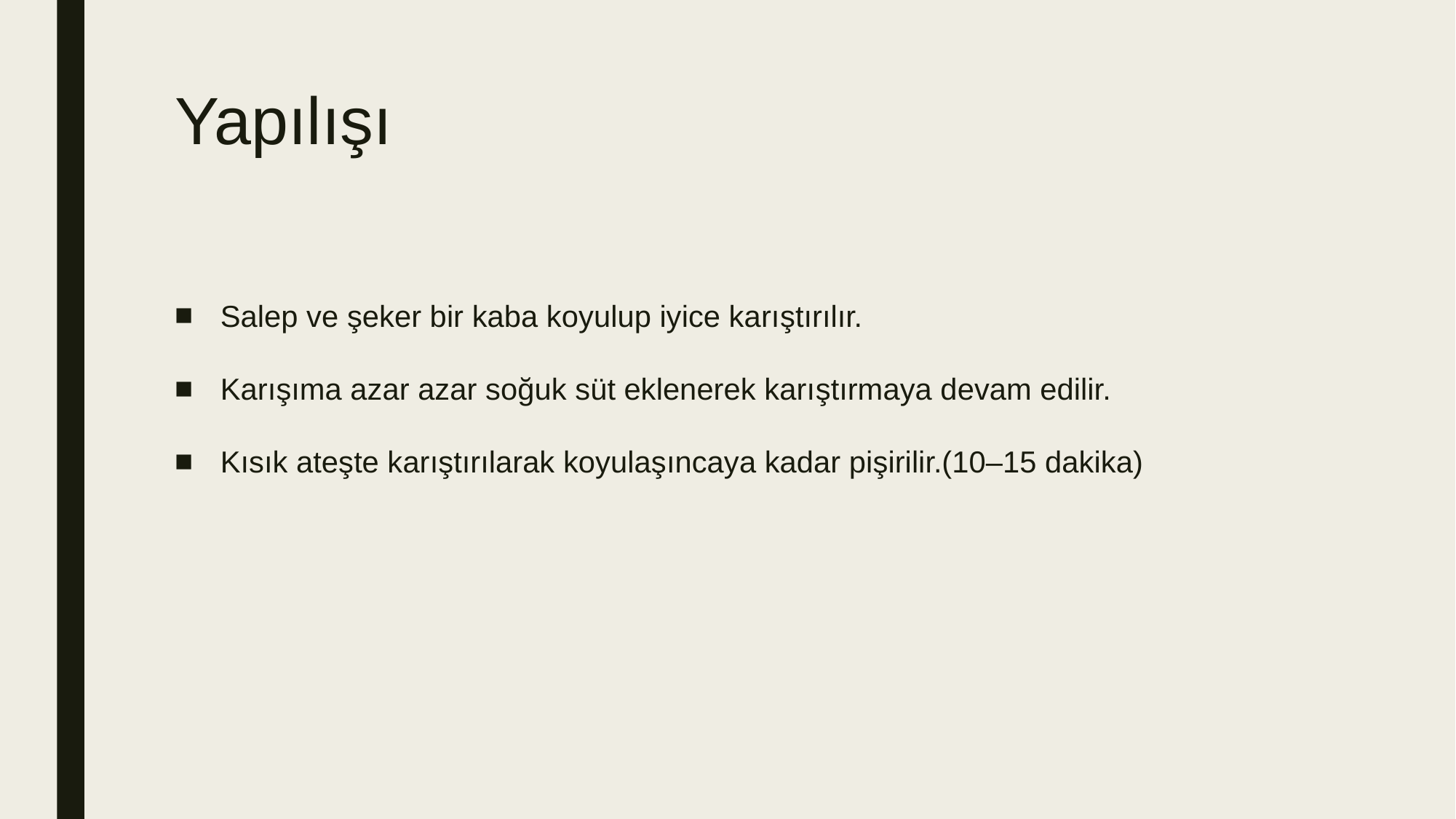

# Yapılışı
Salep ve şeker bir kaba koyulup iyice karıştırılır.
Karışıma azar azar soğuk süt eklenerek karıştırmaya devam edilir.
Kısık ateşte karıştırılarak koyulaşıncaya kadar pişirilir.(10–15 dakika)